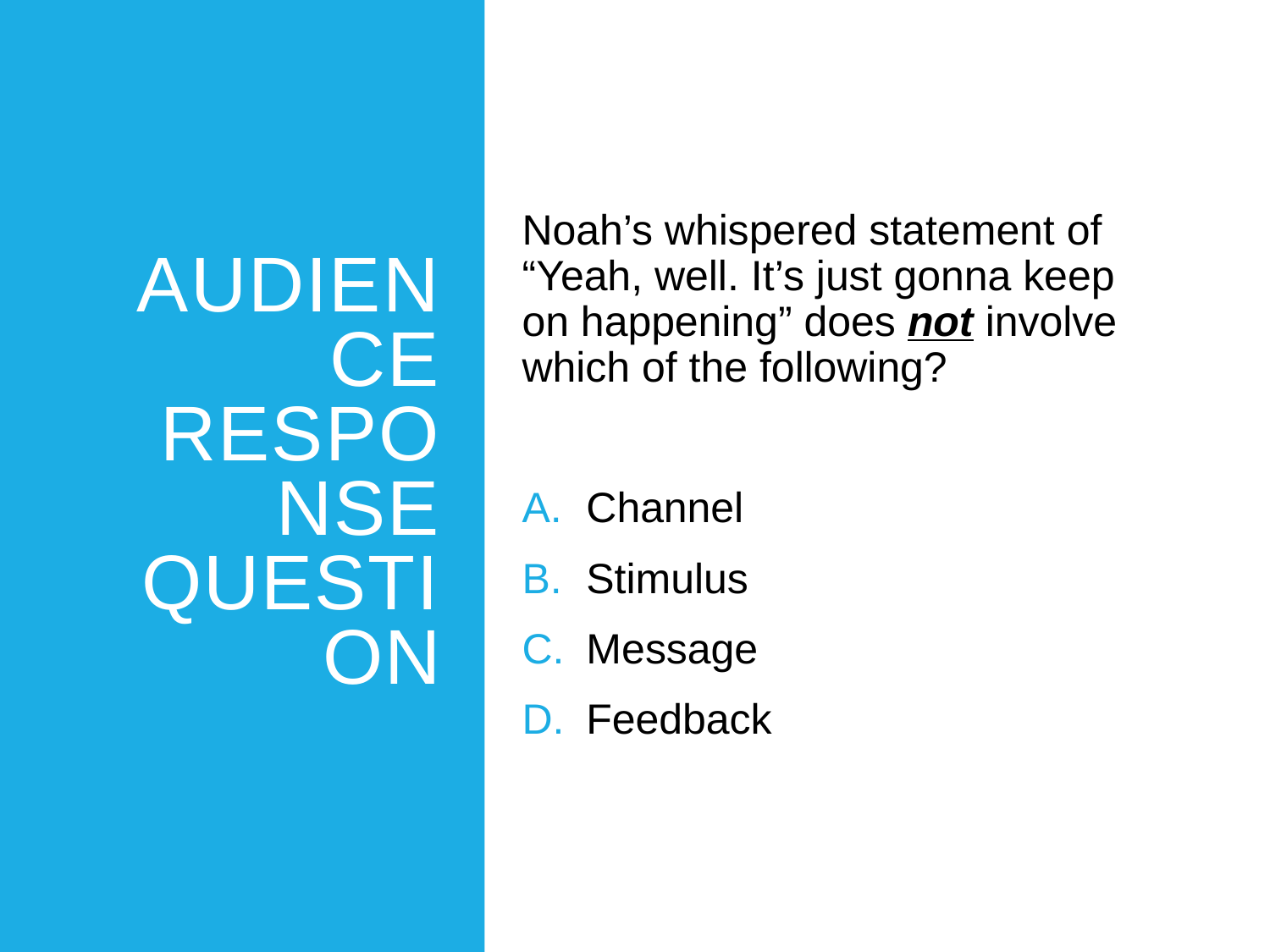

# Audience Response Question
Noah’s whispered statement of “Yeah, well. It’s just gonna keep on happening” does not involve which of the following?

Channel
Stimulus
Message
Feedback